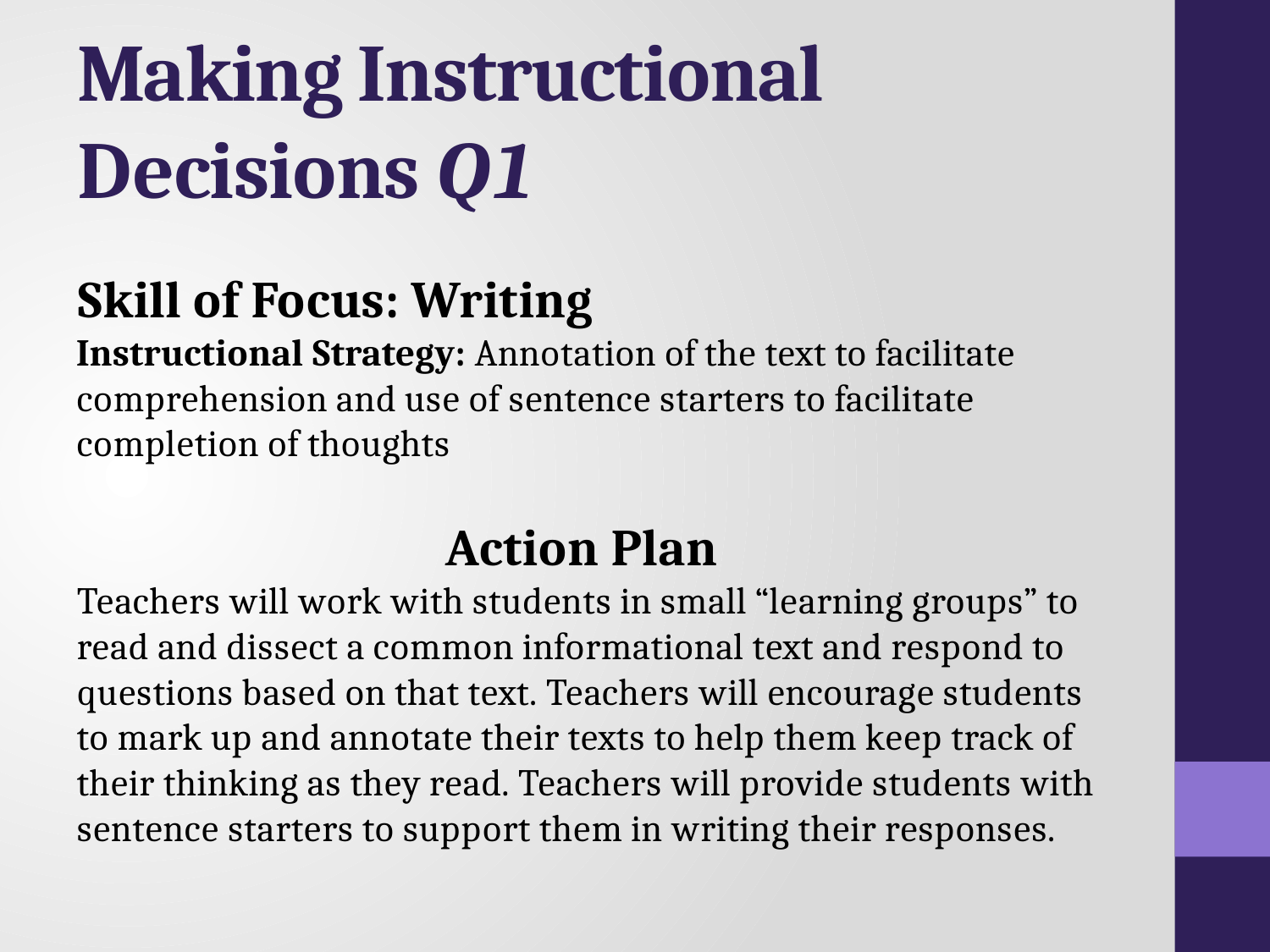

# Making Instructional Decisions Q1

Skill of Focus: Writing
Instructional Strategy: Annotation of the text to facilitate comprehension and use of sentence starters to facilitate completion of thoughts

Action Plan
Teachers will work with students in small “learning groups” to read and dissect a common informational text and respond to questions based on that text. Teachers will encourage students to mark up and annotate their texts to help them keep track of their thinking as they read. Teachers will provide students with sentence starters to support them in writing their responses.